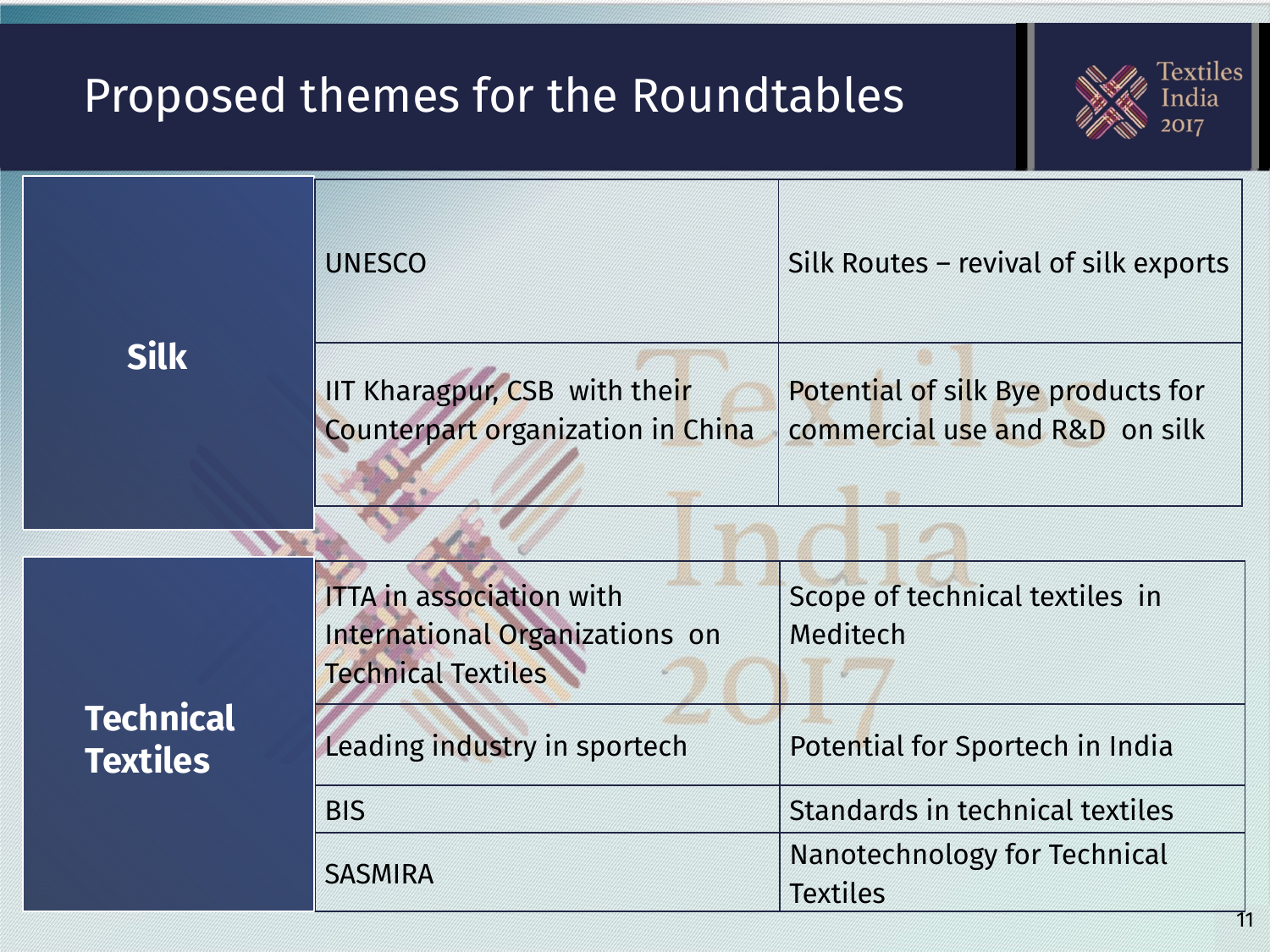

# Proposed themes for the Roundtables

| UNESCO | Silk Routes – revival of silk exports |
| --- | --- |
| IIT Kharagpur, CSB with their Counterpart organization in China | Potential of silk Bye products for commercial use and R&D on silk |
Silk

| ITTA in association with International Organizations on Technical Textiles | Scope of technical textiles in Meditech |
| --- | --- |
| Leading industry in sportech | Potential for Sportech in India |
| BIS | Standards in technical textiles |
| SASMIRA | Nanotechnology for Technical Textiles |
Technical Textiles